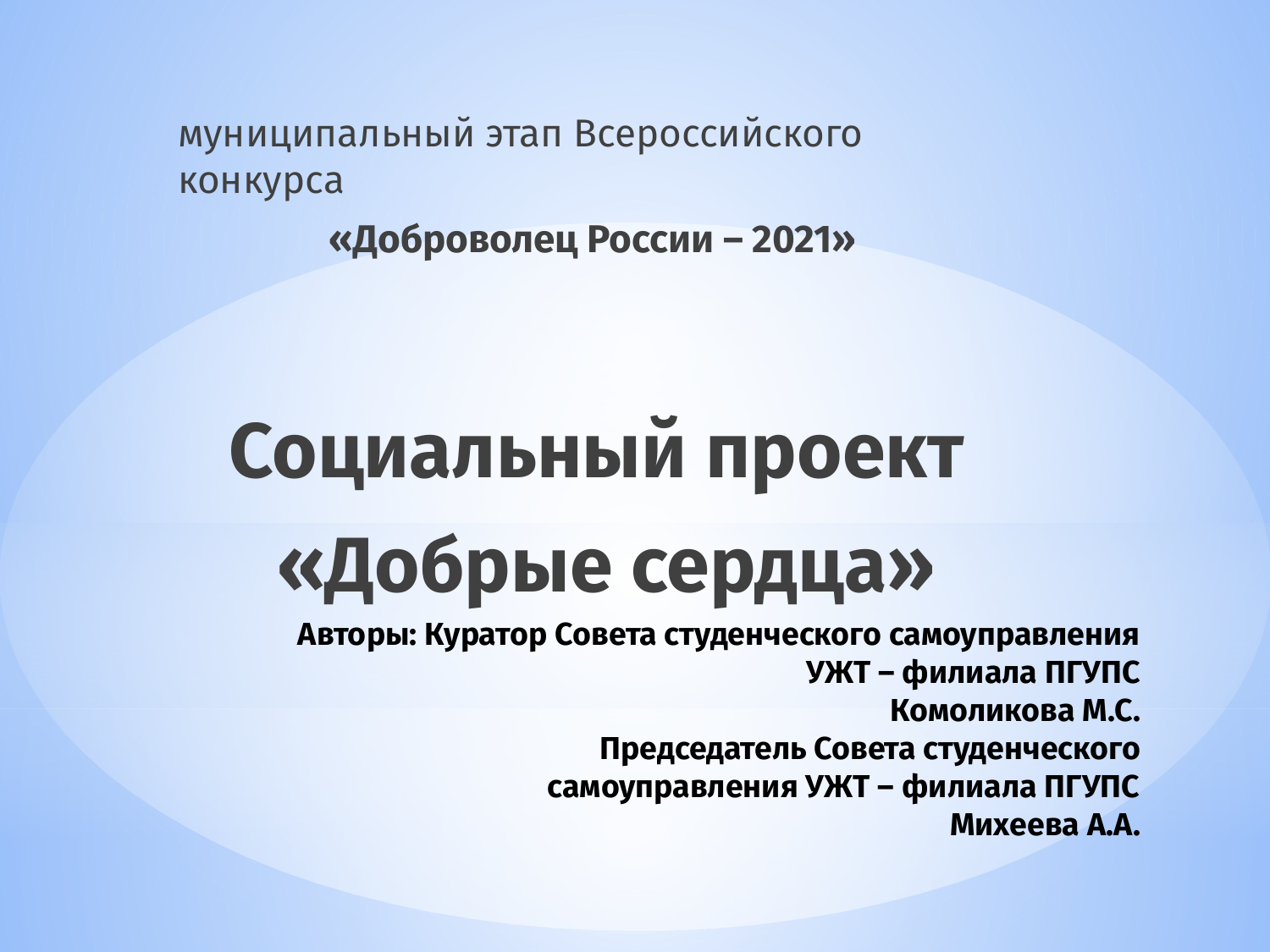

муниципальный этап Всероссийского конкурса
«Доброволец России – 2021»

Социальный проект
«Добрые сердца»
# Авторы: Куратор Совета студенческого самоуправления УЖТ – филиала ПГУПС Комоликова М.С. Председатель Совета студенческого самоуправления УЖТ – филиала ПГУПС Михеева А.А.